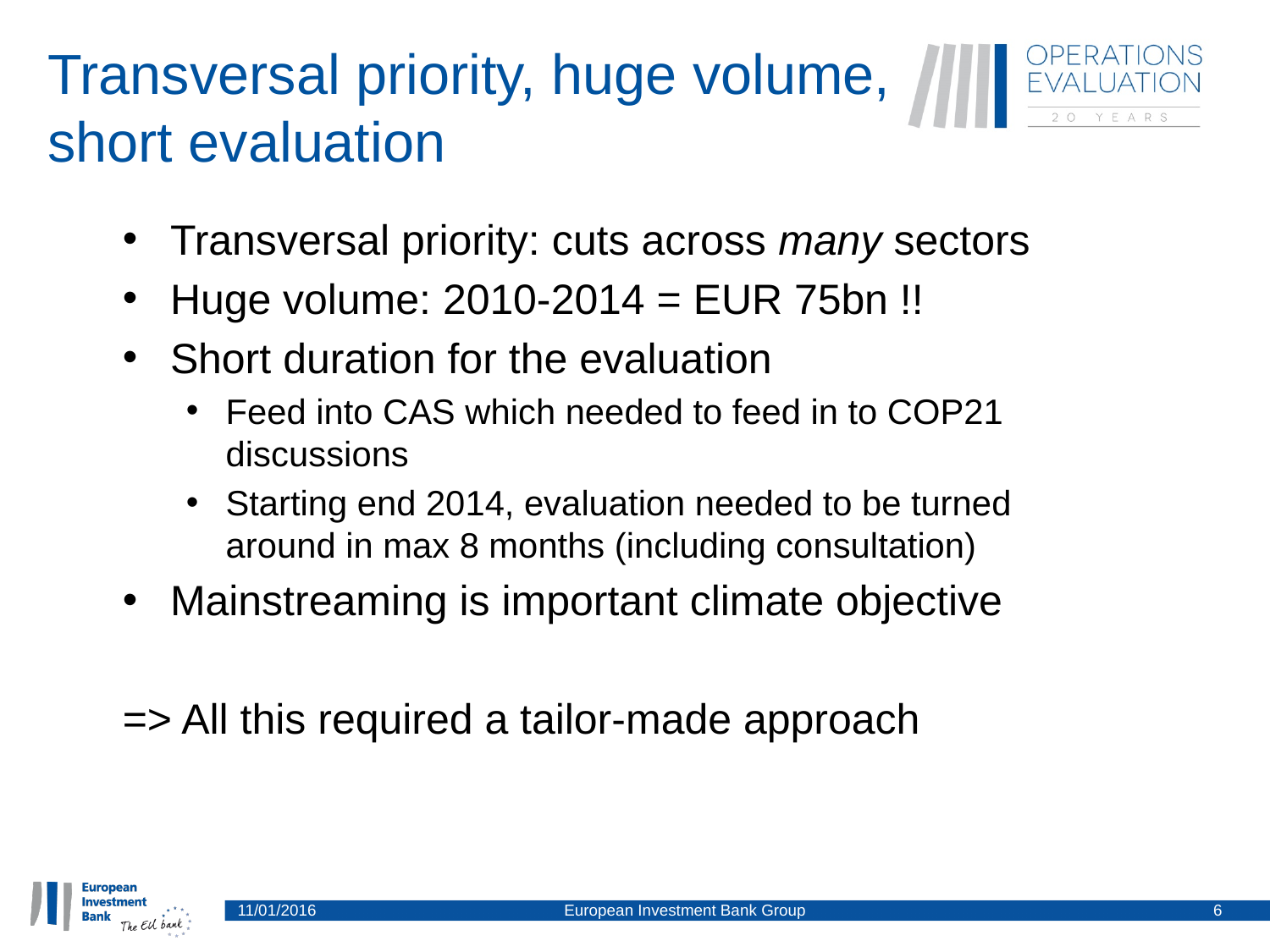

# Transversal priority, huge volume, short evaluation
Transversal priority: cuts across many sectors
Huge volume: 2010-2014 = EUR 75bn !!
Short duration for the evaluation
Feed into CAS which needed to feed in to COP21 discussions
Starting end 2014, evaluation needed to be turned around in max 8 months (including consultation)
Mainstreaming is important climate objective

=> All this required a tailor-made approach
11/01/2016
European Investment Bank Group
6